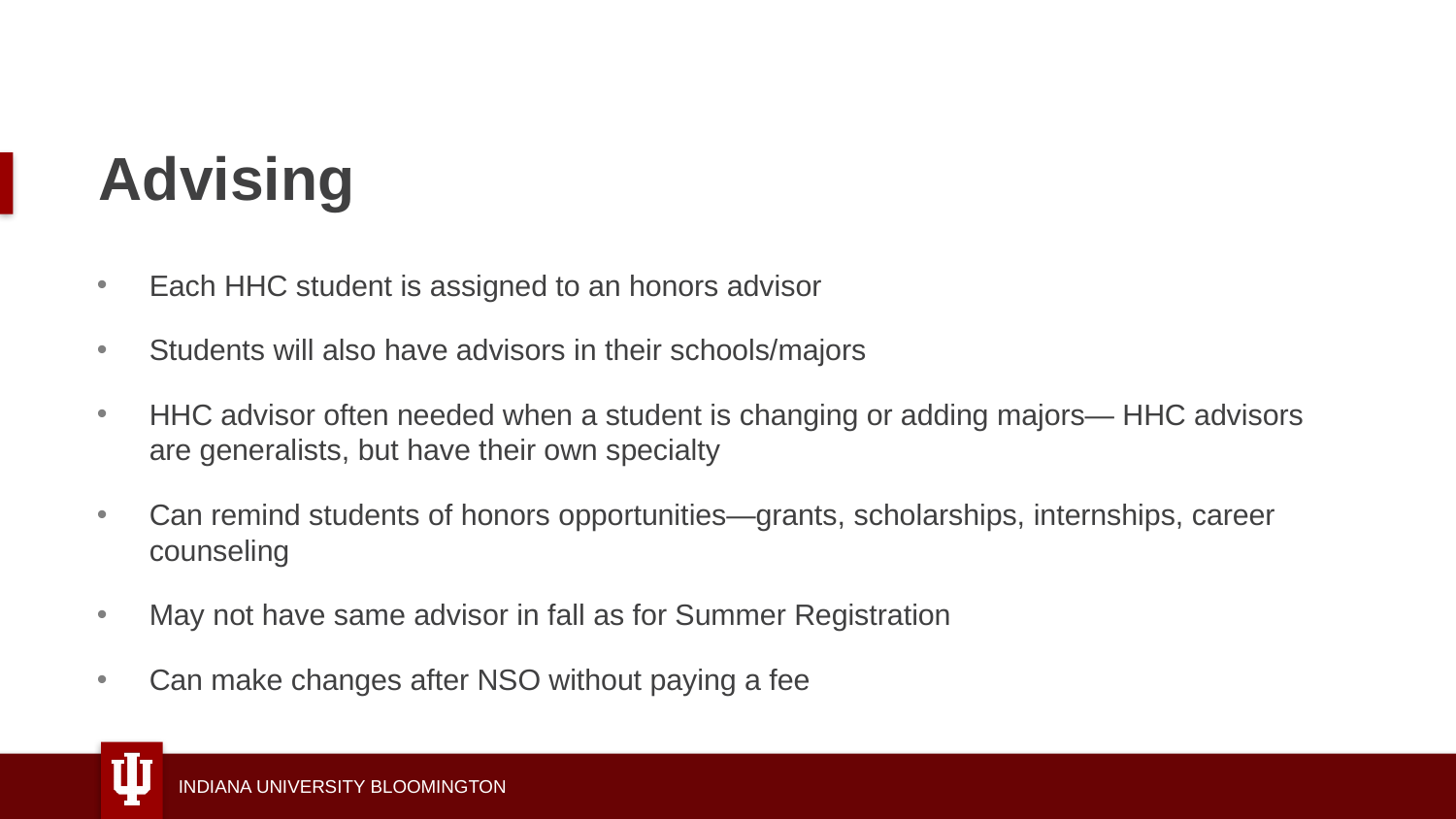

# Advising
Each HHC student is assigned to an honors advisor
Students will also have advisors in their schools/majors
HHC advisor often needed when a student is changing or adding majors— HHC advisors are generalists, but have their own specialty
Can remind students of honors opportunities—grants, scholarships, internships, career counseling
May not have same advisor in fall as for Summer Registration
Can make changes after NSO without paying a fee